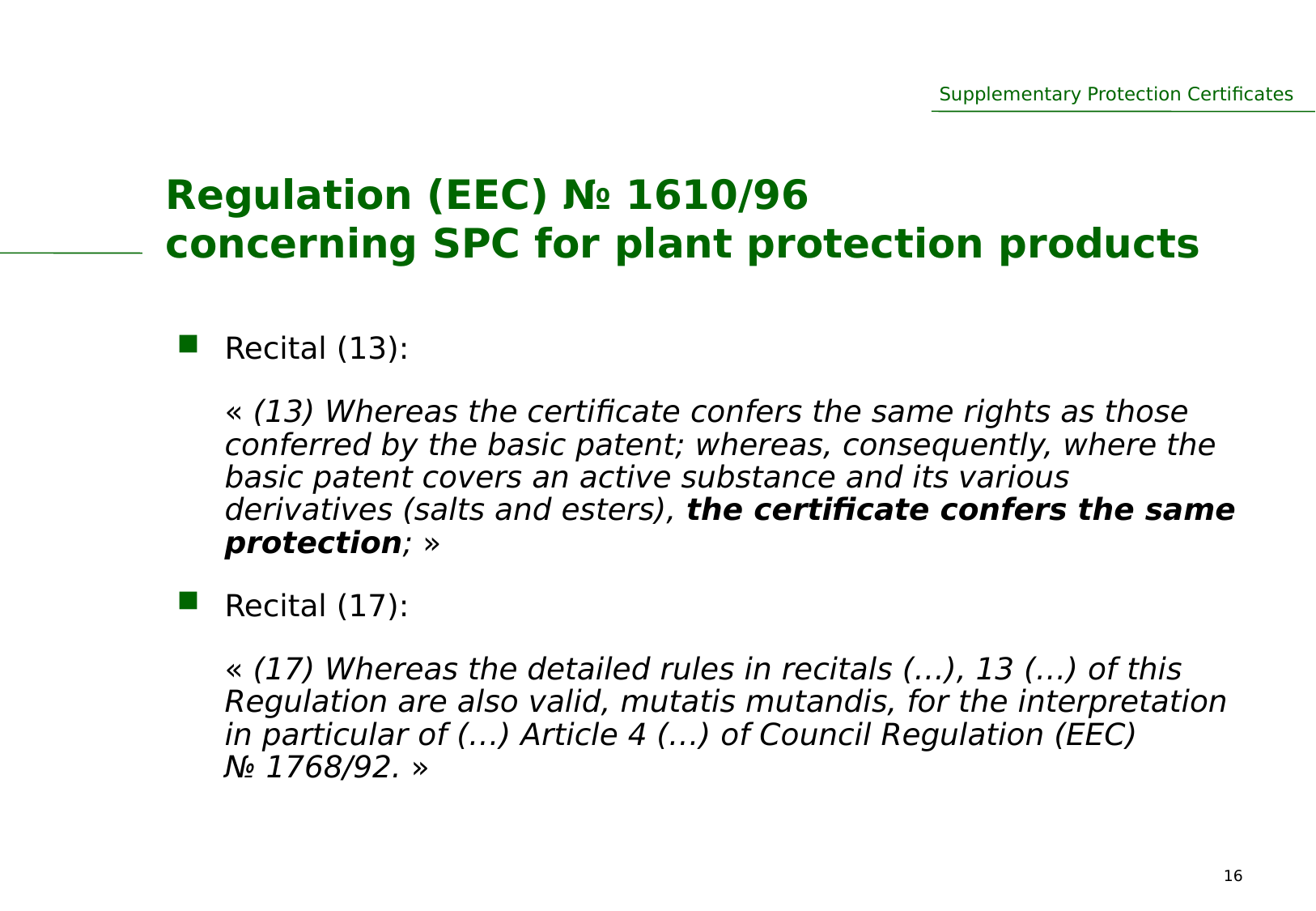

# Regulation (EEC) № 1610/96 concerning SPC for plant protection products
Recital (13):
	« (13) Whereas the certificate confers the same rights as those conferred by the basic patent; whereas, consequently, where the basic patent covers an active substance and its various derivatives (salts and esters), the certificate confers the same protection; »
Recital (17):
	« (17) Whereas the detailed rules in recitals (…), 13 (…) of this Regulation are also valid, mutatis mutandis, for the interpretation in particular of (…) Article 4 (…) of Council Regulation (EEC) № 1768/92. »
16